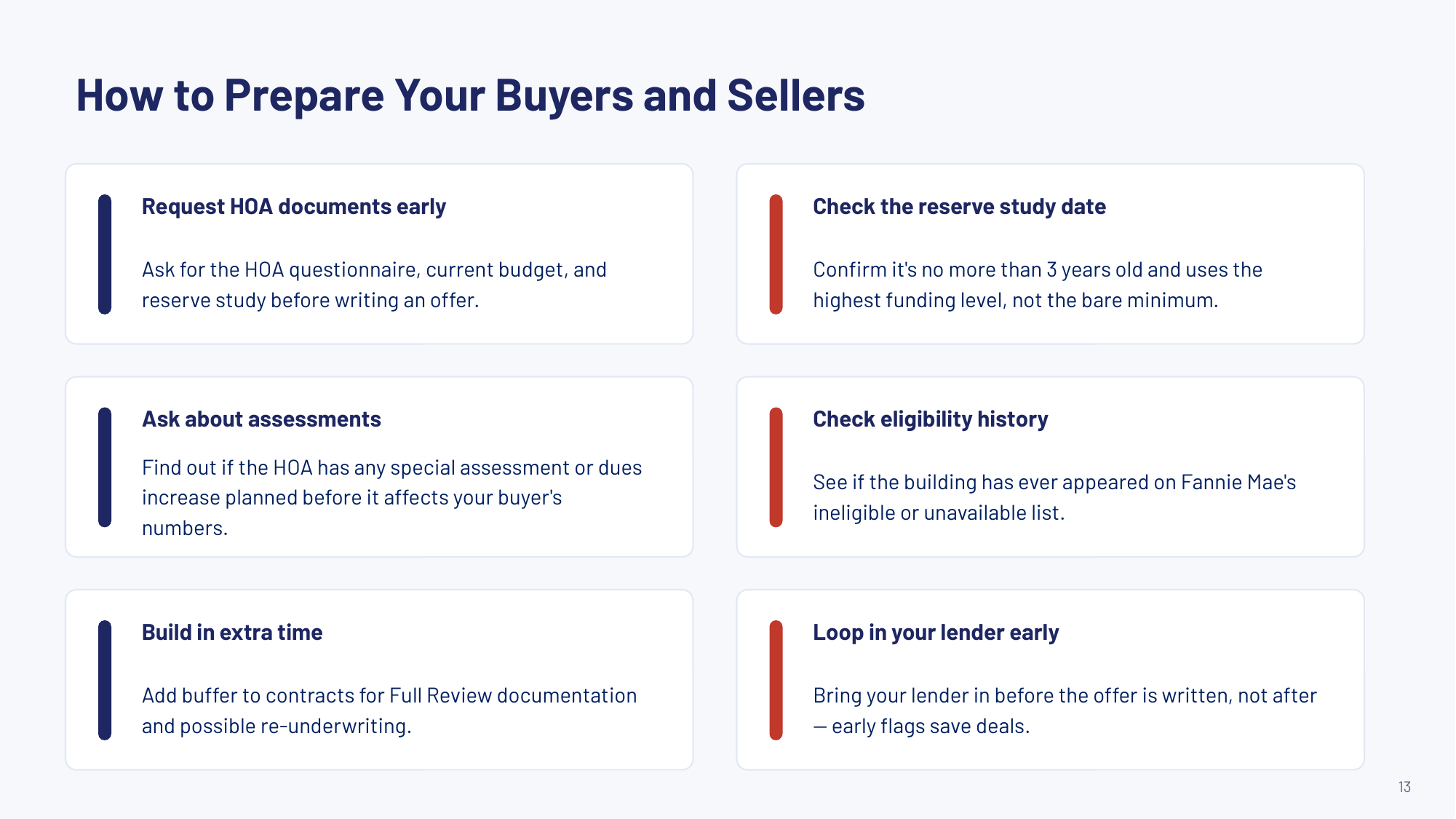

How to Prepare Your Buyers and Sellers

Request HOA documents early
Check the reserve study date

Ask for the HOA questionnaire, current budget, and reserve study before writing an offer.
Confirm it's no more than 3 years old and uses the highest funding level, not the bare minimum.

Ask about assessments
Check eligibility history

Find out if the HOA has any special assessment or dues increase planned before it affects your buyer's numbers.
See if the building has ever appeared on Fannie Mae's ineligible or unavailable list.

Build in extra time
Loop in your lender early

Add buffer to contracts for Full Review documentation and possible re-underwriting.
Bring your lender in before the offer is written, not after — early flags save deals.
13